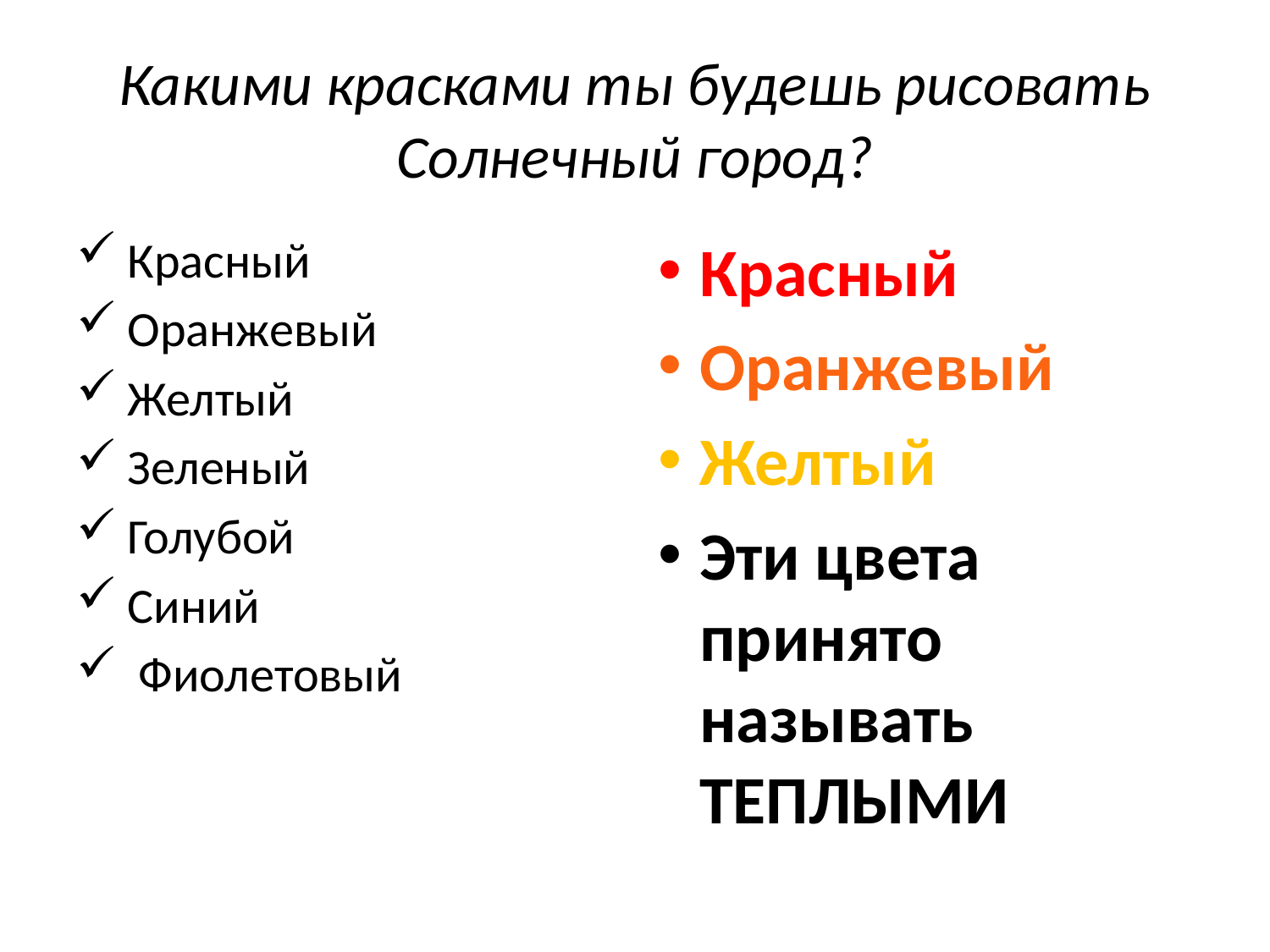

# Какими красками ты будешь рисовать Солнечный город?
Красный
Оранжевый
Желтый
Зеленый
Голубой
Синий
 Фиолетовый
Красный
Оранжевый
Желтый
Эти цвета принято называть ТЕПЛЫМИ